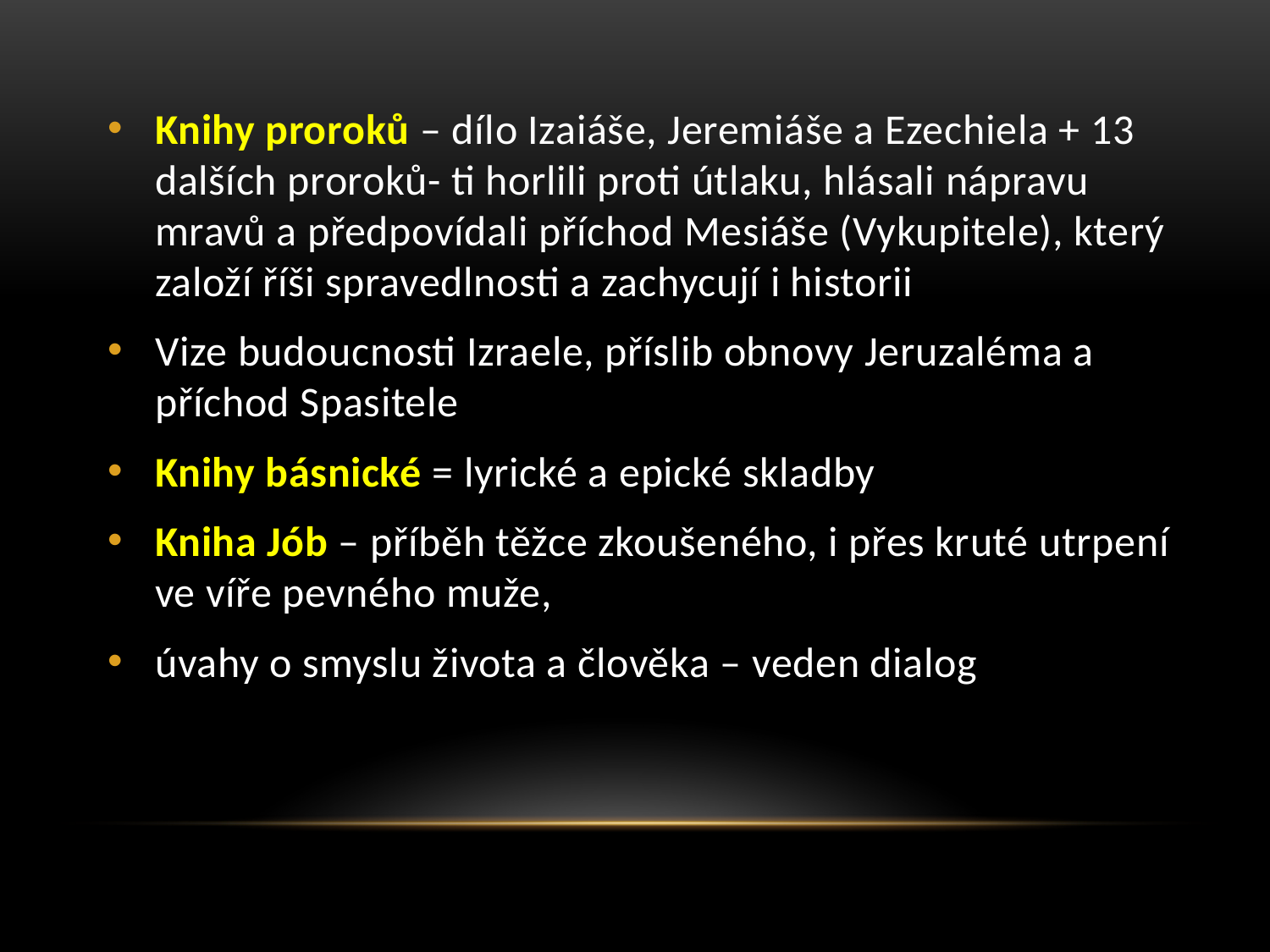

Knihy proroků – dílo Izaiáše, Jeremiáše a Ezechiela + 13 dalších proroků- ti horlili proti útlaku, hlásali nápravu mravů a předpovídali příchod Mesiáše (Vykupitele), který založí říši spravedlnosti a zachycují i historii
Vize budoucnosti Izraele, příslib obnovy Jeruzaléma a příchod Spasitele
Knihy básnické = lyrické a epické skladby
Kniha Jób – příběh těžce zkoušeného, i přes kruté utrpení ve víře pevného muže,
úvahy o smyslu života a člověka – veden dialog